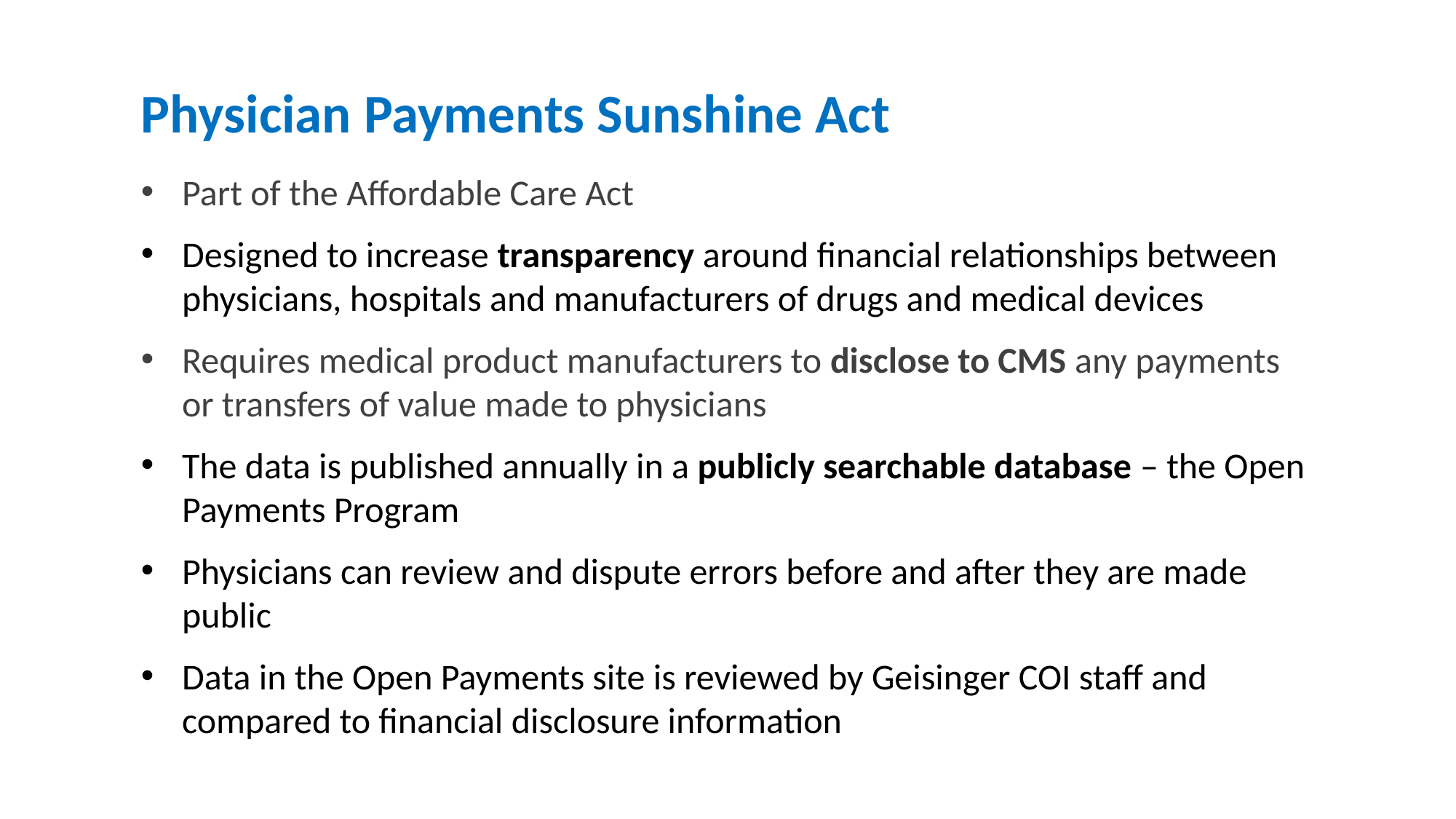

Physician Payments Sunshine Act
Part of the Affordable Care Act
Designed to increase transparency around financial relationships between physicians, hospitals and manufacturers of drugs and medical devices
Requires medical product manufacturers to disclose to CMS any payments or transfers of value made to physicians
The data is published annually in a publicly searchable database – the Open Payments Program
Physicians can review and dispute errors before and after they are made public
Data in the Open Payments site is reviewed by Geisinger COI staff and compared to financial disclosure information